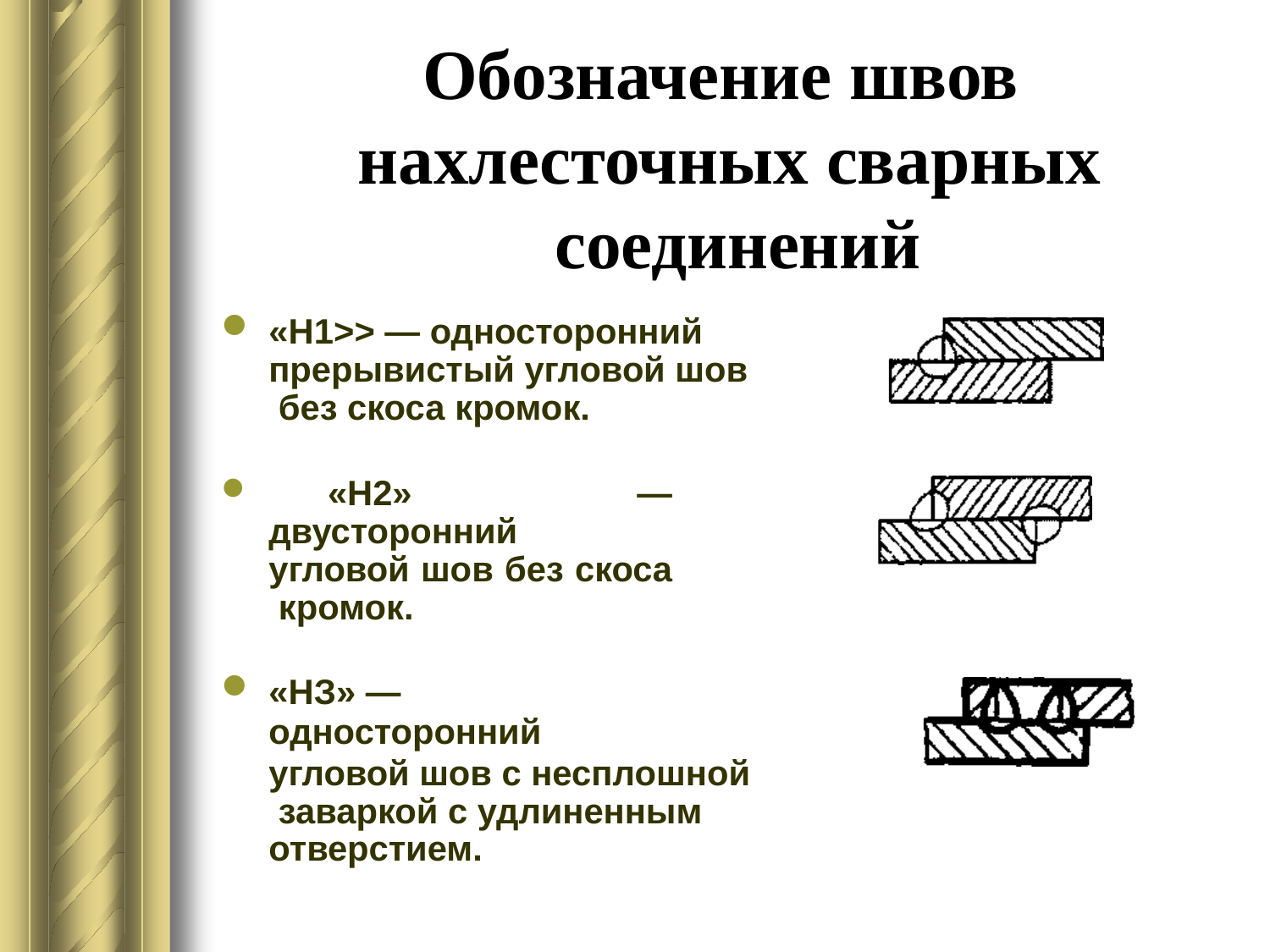

# Обозначение швов  нахлесточных сварных  соединений
«Н1>> — односторонний  прерывистый угловой шов  без скоса кромок.

	«Н2» — двусторонний  угловой шов без скоса  кромок.

«НЗ» — односторонний
угловой шов с несплошной  заваркой с удлиненным
отверстием.